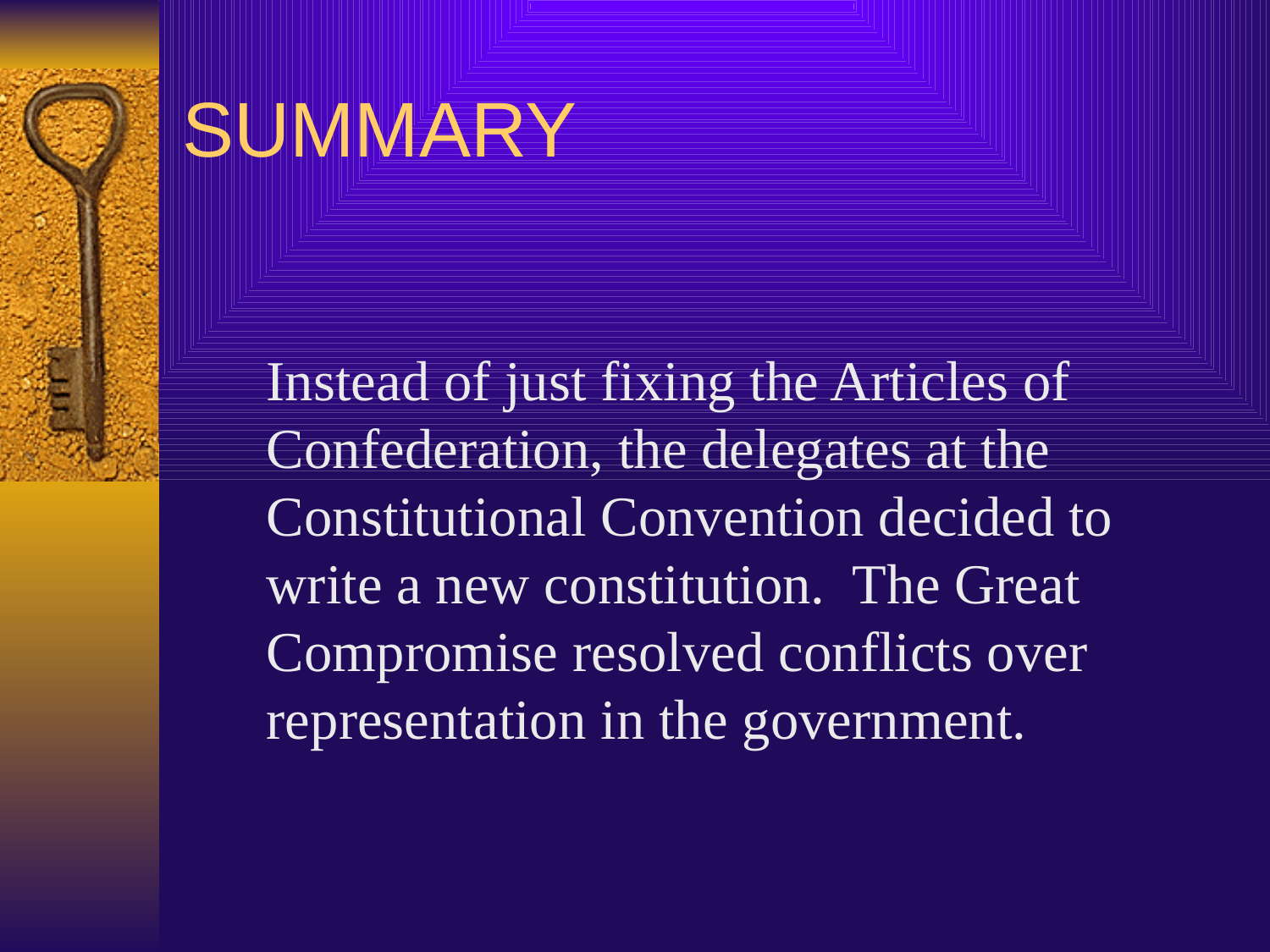

# SUMMARY
Instead of just fixing the Articles of Confederation, the delegates at the Constitutional Convention decided to write a new constitution.  The Great Compromise resolved conflicts over representation in the government.